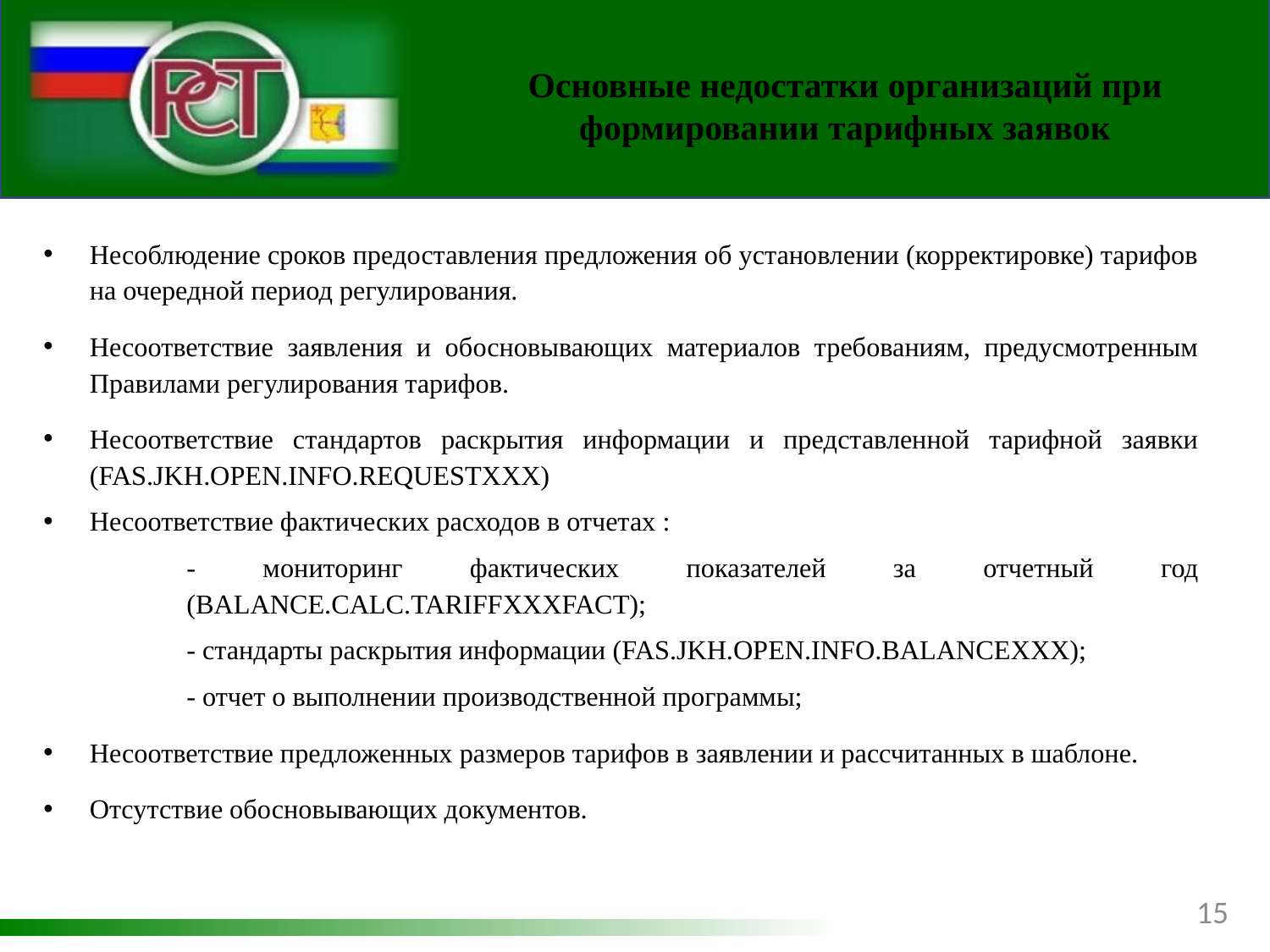

Основные недостатки организаций при формировании тарифных заявок
Несоблюдение сроков предоставления предложения об установлении (корректировке) тарифов на очередной период регулирования.
Несоответствие заявления и обосновывающих материалов требованиям, предусмотренным Правилами регулирования тарифов.
Несоответствие стандартов раскрытия информации и представленной тарифной заявки (FAS.JKH.OPEN.INFO.REQUESTХХХ)
Несоответствие фактических расходов в отчетах :
- мониторинг фактических показателей за отчетный год (BALANCE.CALC.TARIFFХХХFACT);
- стандарты раскрытия информации (FAS.JKH.OPEN.INFO.BALANCEХХХ);
- отчет о выполнении производственной программы;
Несоответствие предложенных размеров тарифов в заявлении и рассчитанных в шаблоне.
Отсутствие обосновывающих документов.

15